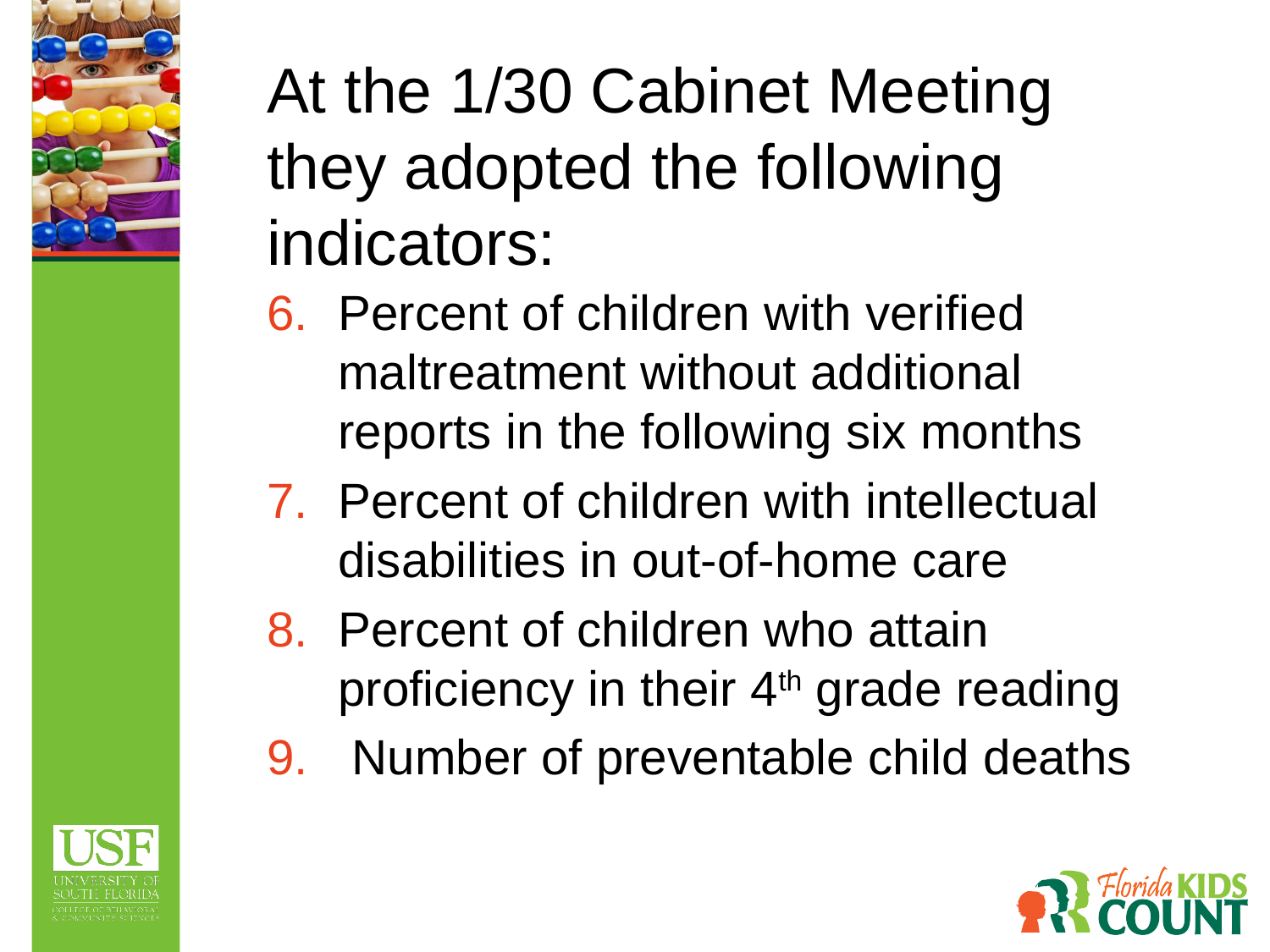

# At the 1/30 Cabinet Meeting they adopted the following indicators:
Percent of children with verified maltreatment without additional reports in the following six months
Percent of children with intellectual disabilities in out-of-home care
Percent of children who attain proficiency in their 4th grade reading
 Number of preventable child deaths